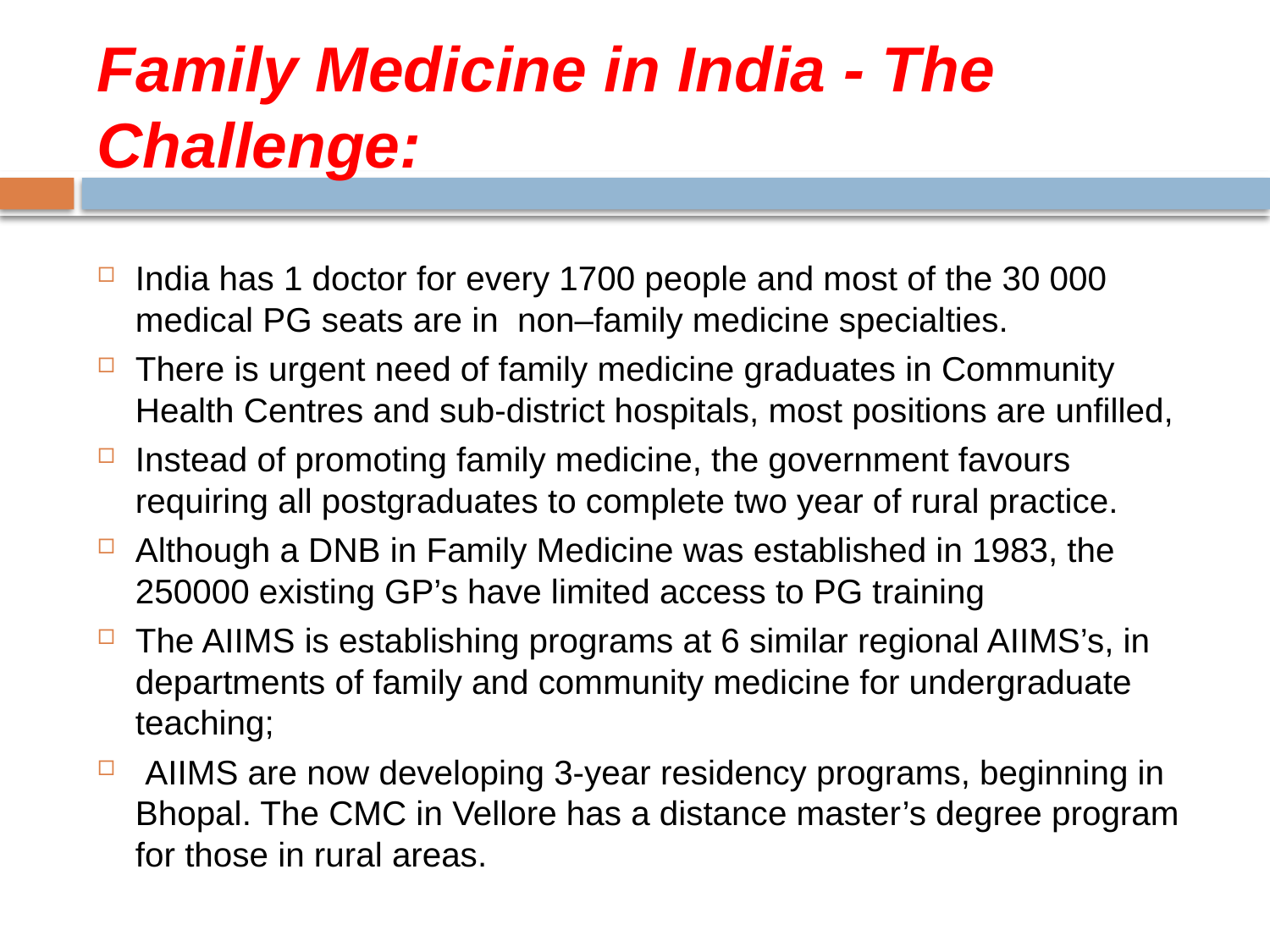

# Family Medicine in India - The Challenge:

India has 1 doctor for every 1700 people and most of the 30 000 medical PG seats are in  non–family medicine specialties.
There is urgent need of family medicine graduates in Community Health Centres and sub-district hospitals, most positions are unfilled,
Instead of promoting family medicine, the government favours requiring all postgraduates to complete two year of rural practice.
Although a DNB in Family Medicine was established in 1983, the 250000 existing GP’s have limited access to PG training
The AIIMS is establishing programs at 6 similar regional AIIMS’s, in departments of family and community medicine for undergraduate teaching;
 AIIMS are now developing 3-year residency programs, beginning in Bhopal. The CMC in Vellore has a distance master’s degree program for those in rural areas.